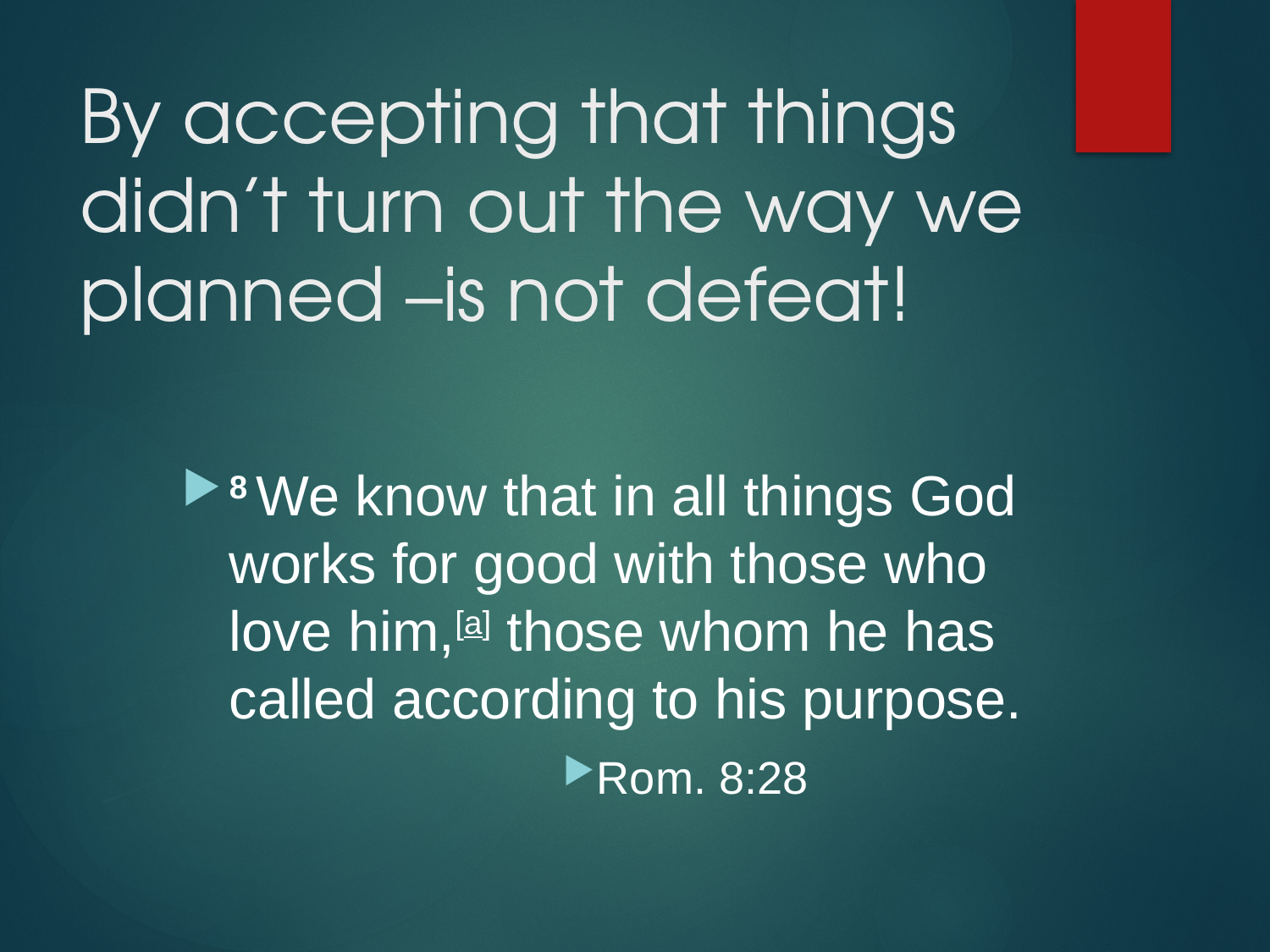

# By accepting that things didn’t turn out the way we planned –is not defeat!

8 We know that in all things God works for good with those who love him,[a] those whom he has called according to his purpose.
Rom. 8:28